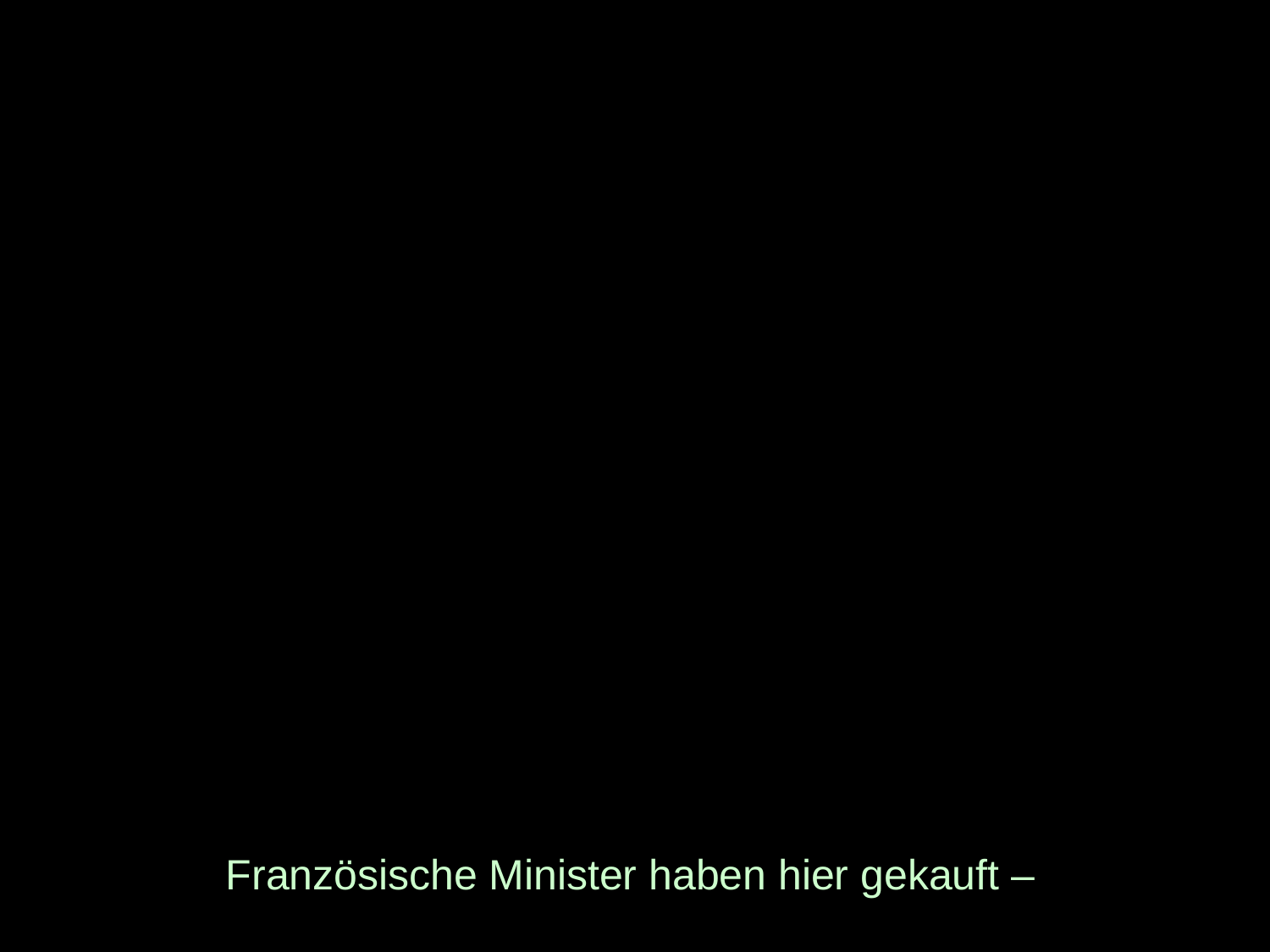

# Französische Minister haben hier gekauft –